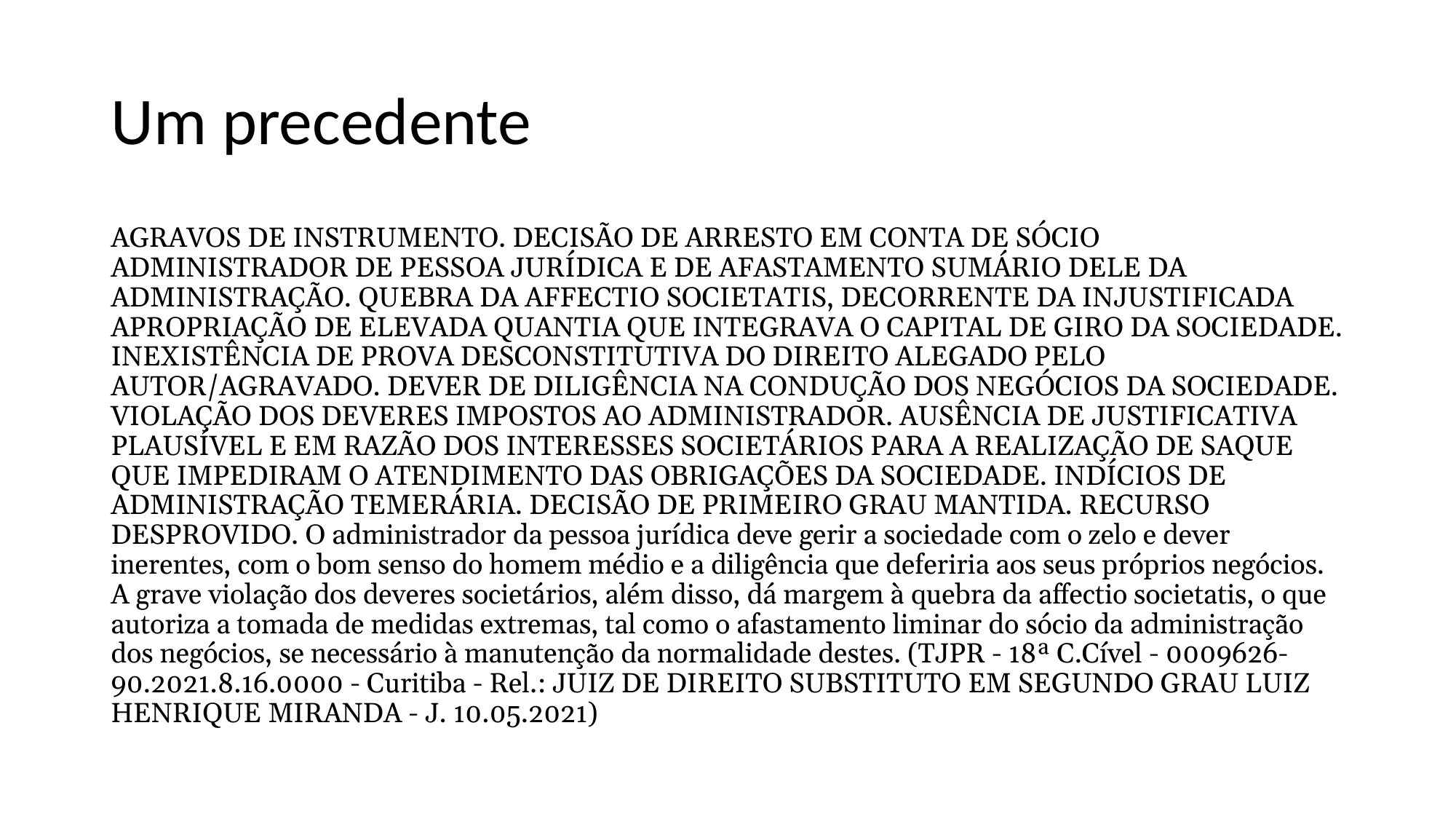

# Um precedente
AGRAVOS DE INSTRUMENTO. DECISÃO DE ARRESTO EM CONTA DE SÓCIO ADMINISTRADOR DE PESSOA JURÍDICA E DE AFASTAMENTO SUMÁRIO DELE DA ADMINISTRAÇÃO. QUEBRA DA AFFECTIO SOCIETATIS, DECORRENTE DA INJUSTIFICADA APROPRIAÇÃO DE ELEVADA QUANTIA QUE INTEGRAVA O CAPITAL DE GIRO DA SOCIEDADE. INEXISTÊNCIA DE PROVA DESCONSTITUTIVA DO DIREITO ALEGADO PELO AUTOR/AGRAVADO. DEVER DE DILIGÊNCIA NA CONDUÇÃO DOS NEGÓCIOS DA SOCIEDADE. VIOLAÇÃO DOS DEVERES IMPOSTOS AO ADMINISTRADOR. AUSÊNCIA DE JUSTIFICATIVA PLAUSÍVEL E EM RAZÃO DOS INTERESSES SOCIETÁRIOS PARA A REALIZAÇÃO DE SAQUE QUE IMPEDIRAM O ATENDIMENTO DAS OBRIGAÇÕES DA SOCIEDADE. INDÍCIOS DE ADMINISTRAÇÃO TEMERÁRIA. DECISÃO DE PRIMEIRO GRAU MANTIDA. RECURSO DESPROVIDO. O administrador da pessoa jurídica deve gerir a sociedade com o zelo e dever inerentes, com o bom senso do homem médio e a diligência que deferiria aos seus próprios negócios. A grave violação dos deveres societários, além disso, dá margem à quebra da affectio societatis, o que autoriza a tomada de medidas extremas, tal como o afastamento liminar do sócio da administração dos negócios, se necessário à manutenção da normalidade destes. (TJPR - 18ª C.Cível - 0009626-90.2021.8.16.0000 - Curitiba - Rel.: JUIZ DE DIREITO SUBSTITUTO EM SEGUNDO GRAU LUIZ HENRIQUE MIRANDA - J. 10.05.2021)